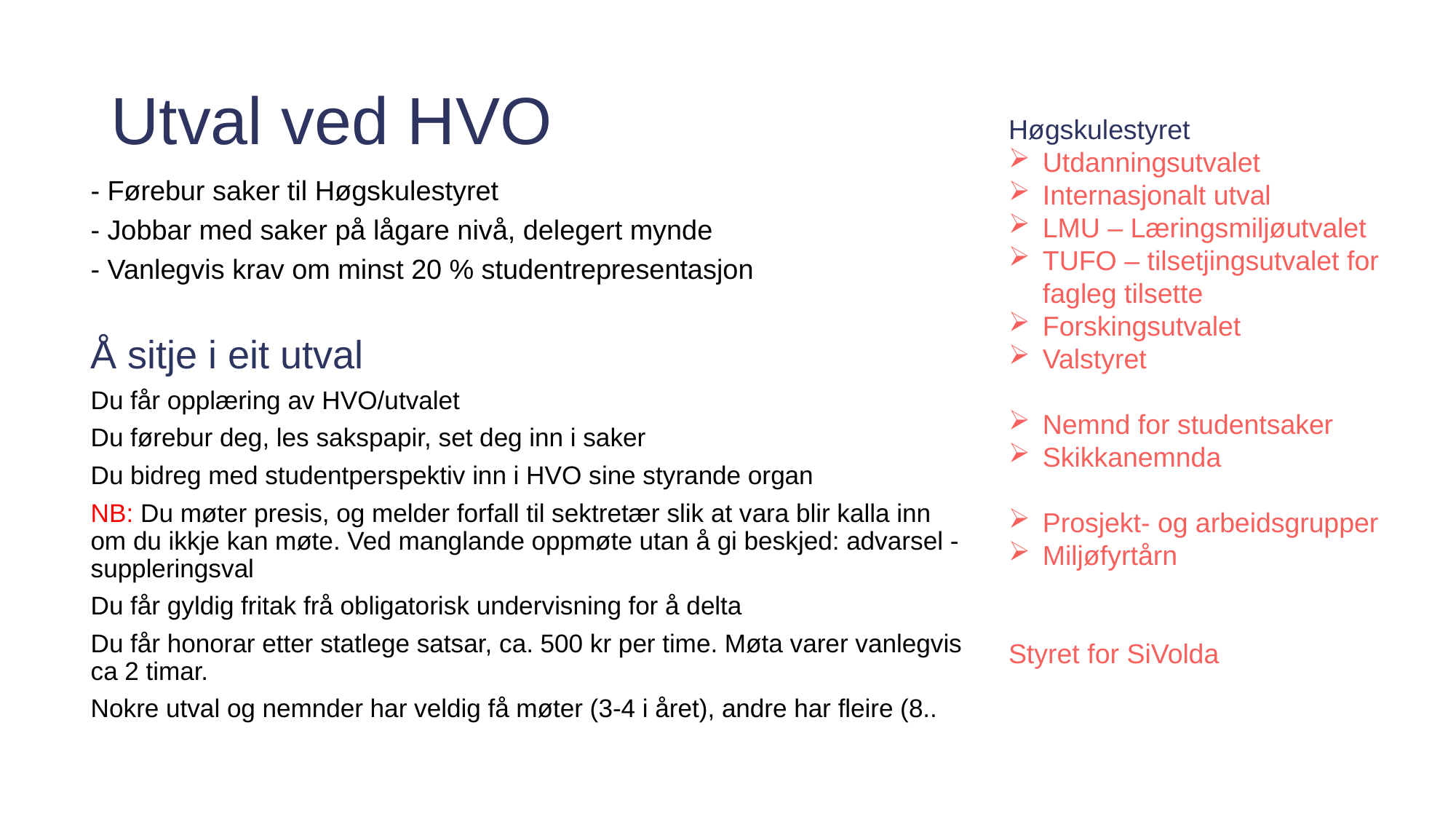

# Utval ved HVO
Høgskulestyret
Utdanningsutvalet
Internasjonalt utval
LMU – Læringsmiljøutvalet
TUFO – tilsetjingsutvalet for fagleg tilsette
Forskingsutvalet
Valstyret

Nemnd for studentsaker
Skikkanemnda

Prosjekt- og arbeidsgrupper
Miljøfyrtårn

Styret for SiVolda
- Førebur saker til Høgskulestyret
- Jobbar med saker på lågare nivå, delegert mynde
- Vanlegvis krav om minst 20 % studentrepresentasjon

Å sitje i eit utval
Du får opplæring av HVO/utvalet
Du førebur deg, les sakspapir, set deg inn i saker
Du bidreg med studentperspektiv inn i HVO sine styrande organ
NB: Du møter presis, og melder forfall til sektretær slik at vara blir kalla inn om du ikkje kan møte. Ved manglande oppmøte utan å gi beskjed: advarsel - suppleringsval
Du får gyldig fritak frå obligatorisk undervisning for å delta
Du får honorar etter statlege satsar, ca. 500 kr per time. Møta varer vanlegvis ca 2 timar.
Nokre utval og nemnder har veldig få møter (3-4 i året), andre har fleire (8..